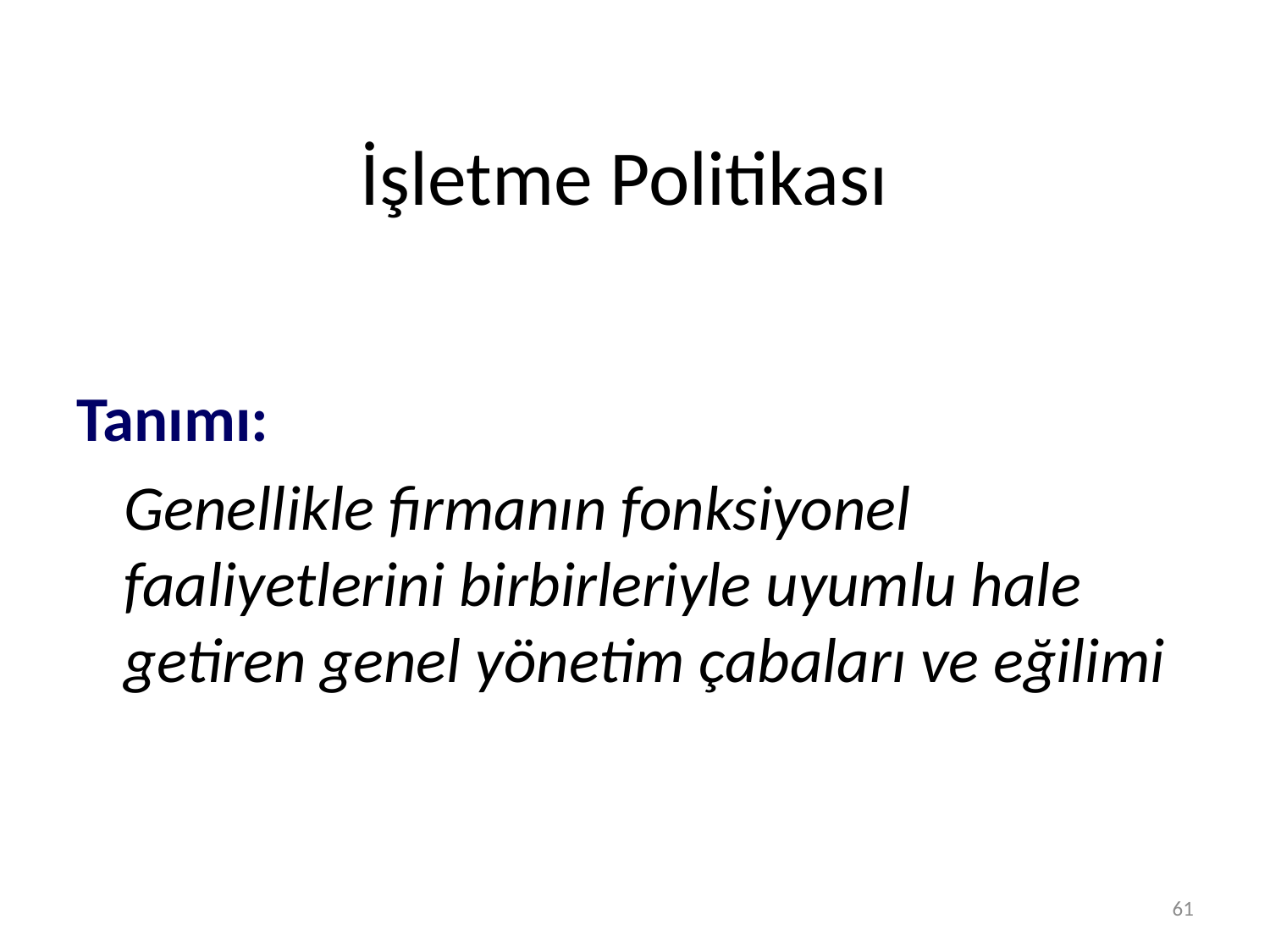

# İşletme Politikası
Tanımı:
	Genellikle firmanın fonksiyonel faaliyetlerini birbirleriyle uyumlu hale getiren genel yönetim çabaları ve eğilimi
61